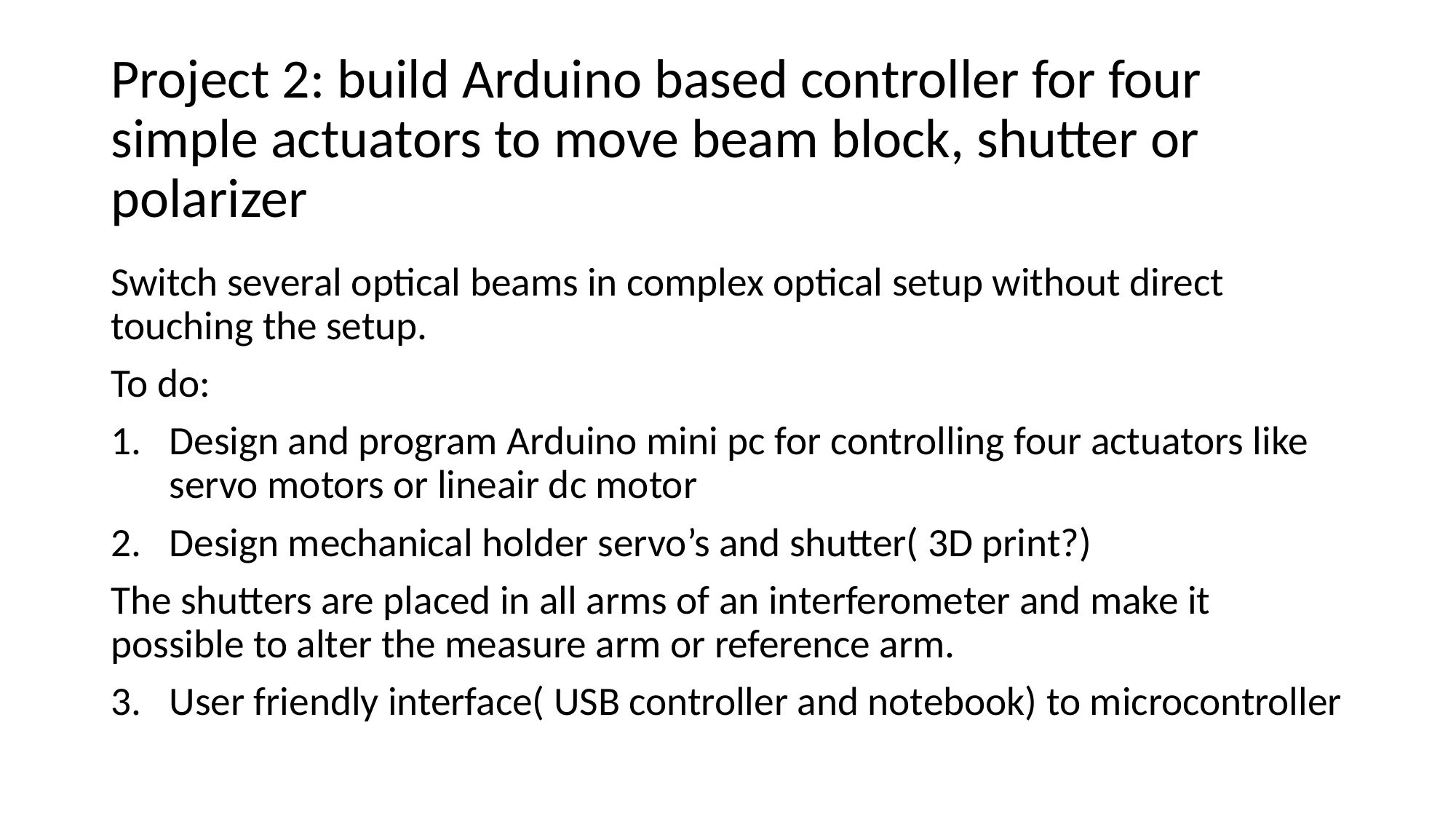

# Project 2: build Arduino based controller for four simple actuators to move beam block, shutter or polarizer
Switch several optical beams in complex optical setup without direct touching the setup.
To do:
Design and program Arduino mini pc for controlling four actuators like servo motors or lineair dc motor
Design mechanical holder servo’s and shutter( 3D print?)
The shutters are placed in all arms of an interferometer and make it possible to alter the measure arm or reference arm.
User friendly interface( USB controller and notebook) to microcontroller